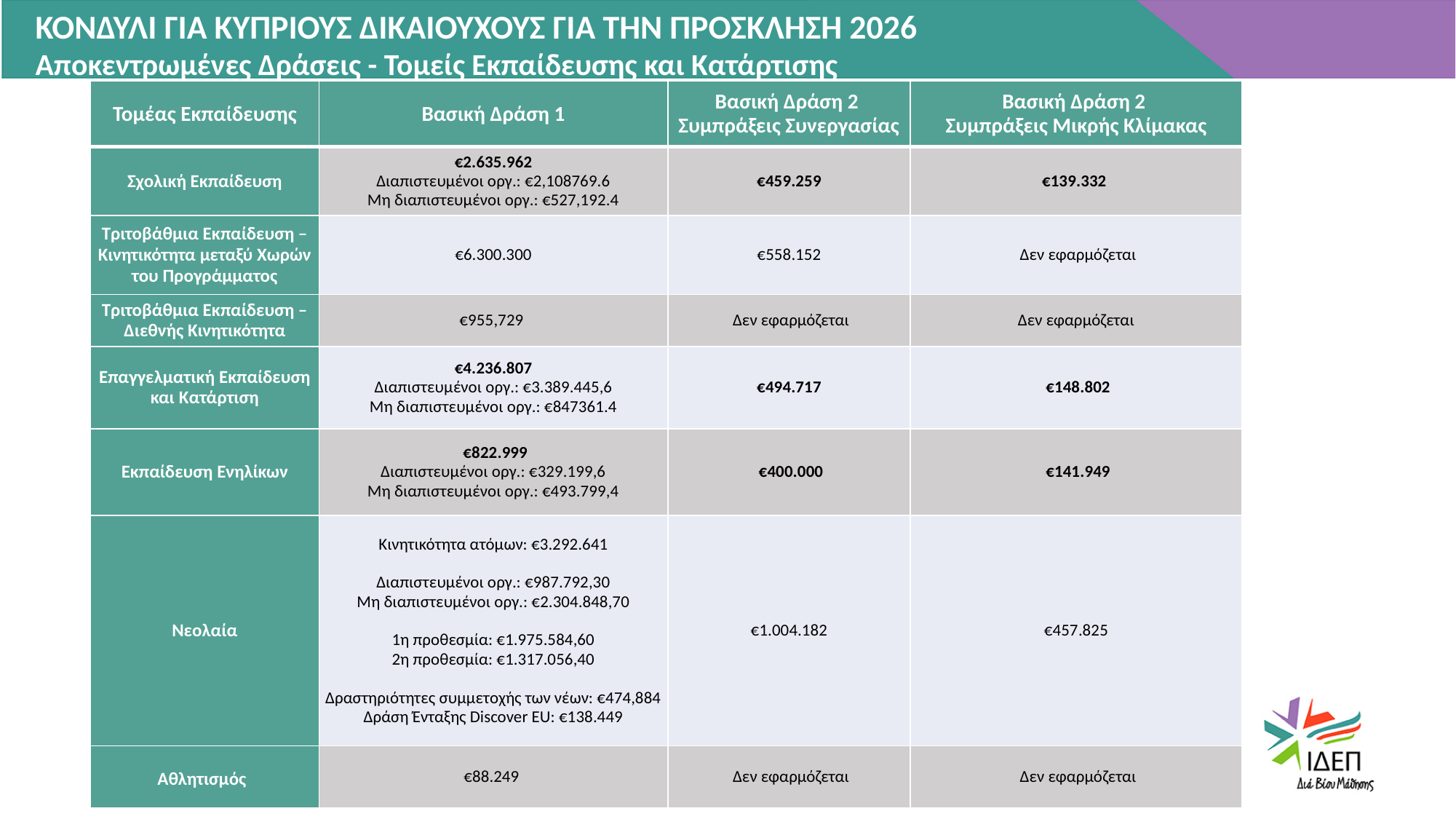

ΚΟΝΔΥΛΙ ΓΙΑ ΚΥΠΡΙΟΥΣ ΔΙΚΑΙΟΥΧΟΥΣ ΓΙΑ ΤΗΝ ΠΡΟΣΚΛΗΣΗ 2026
Αποκεντρωμένες Δράσεις - Τομείς Εκπαίδευσης και Κατάρτισης
| Τομέας Εκπαίδευσης | Βασική Δράση 1 | Βασική Δράση 2 Συμπράξεις Συνεργασίας | Βασική Δράση 2 Συμπράξεις Μικρής Κλίμακας |
| --- | --- | --- | --- |
| Σχολική Εκπαίδευση | €2.635.962 Διαπιστευμένοι οργ.: €2,108769.6 Μη διαπιστευμένοι οργ.: €527,192.4 | €459.259 | €139.332 |
| Τριτοβάθμια Εκπαίδευση – Κινητικότητα μεταξύ Χωρών του Προγράμματος | €6.300.300 | €558.152 | Δεν εφαρμόζεται |
| Τριτοβάθμια Εκπαίδευση – Διεθνής Κινητικότητα | €955,729 | Δεν εφαρμόζεται | Δεν εφαρμόζεται |
| Επαγγελματική Eκπαίδευση και Kατάρτιση | €4.236.807 Διαπιστευμένοι οργ.: €3.389.445,6 Μη διαπιστευμένοι οργ.: €847361.4 | €494.717 | €148.802 |
| Εκπαίδευση Eνηλίκων | €822.999 Διαπιστευμένοι οργ.: €329.199,6 Μη διαπιστευμένοι οργ.: €493.799,4 | €400.000 | €141.949 |
| Νεολαία | Κινητικότητα ατόμων: €3.292.641 Διαπιστευμένοι οργ.: €987.792,30 Μη διαπιστευμένοι οργ.: €2.304.848,70 1η προθεσμία: €1.975.584,60 2η προθεσμία: €1.317.056,40 Δραστηριότητες συμμετοχής των νέων: €474,884 Δράση Ένταξης Discover EU: €138.449 | €1.004.182 | €457.825 |
| Αθλητισμός | €88.249 | Δεν εφαρμόζεται | Δεν εφαρμόζεται |

LOREM IPSUM
LOREM IPSUM
LOREM IPSUM